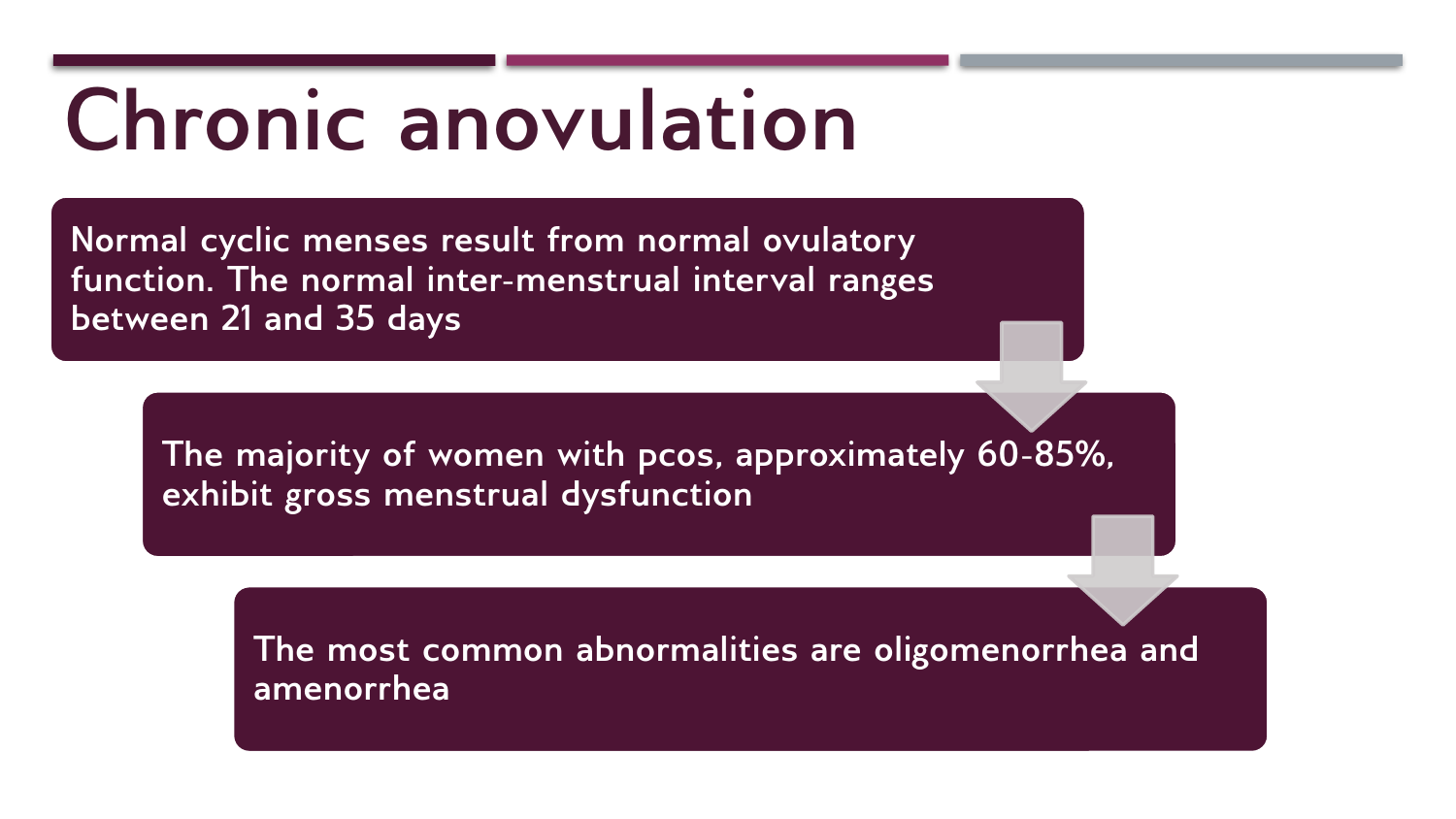

# Chronic anovulation
Normal cyclic menses result from normal ovulatory function. The normal inter-menstrual interval ranges between 21 and 35 days
The majority of women with pcos, approximately 60-85%, exhibit gross menstrual dysfunction
The most common abnormalities are oligomenorrhea and amenorrhea